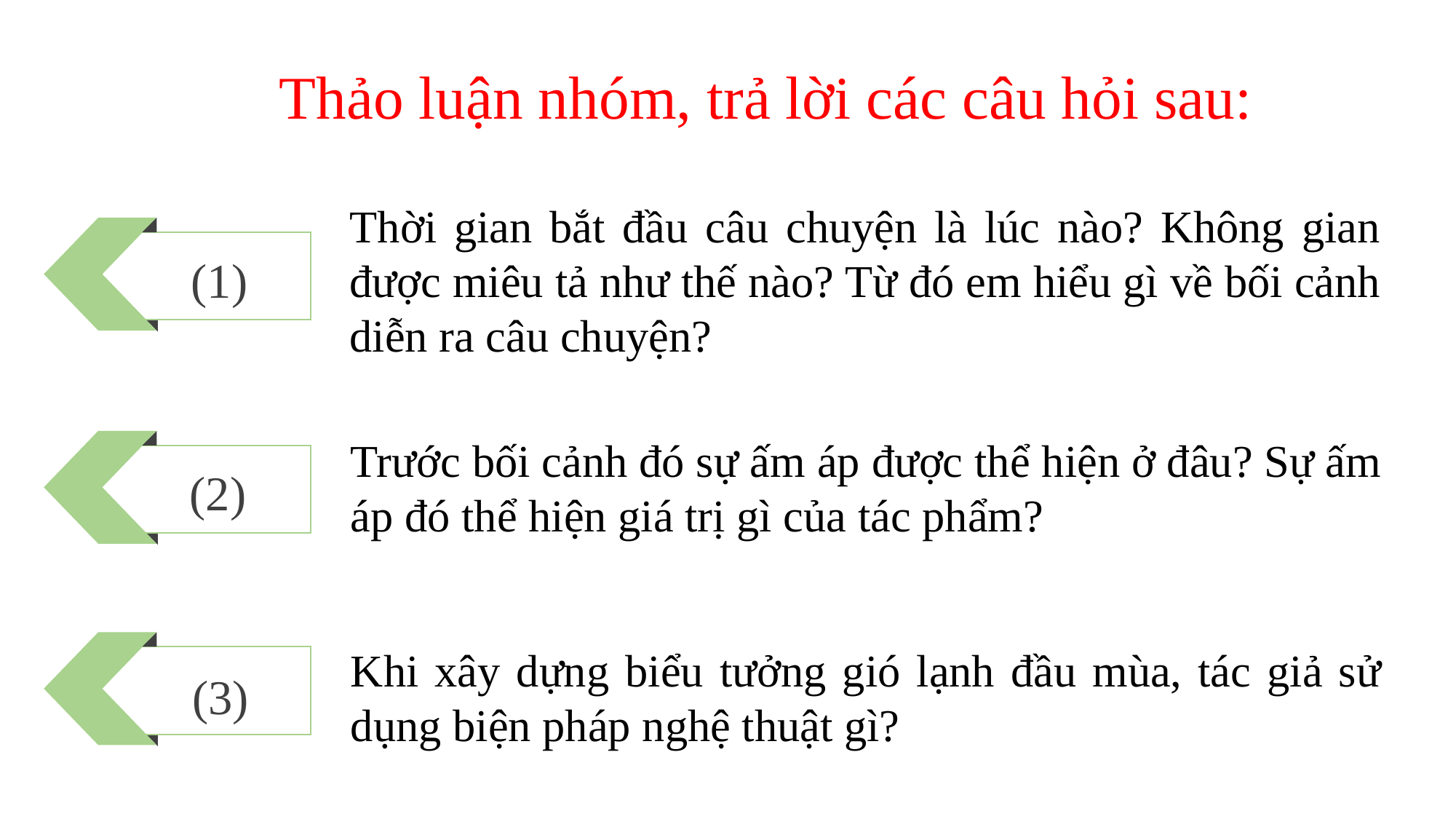

Thảo luận nhóm, trả lời các câu hỏi sau:
Thời gian bắt đầu câu chuyện là lúc nào? Không gian được miêu tả như thế nào? Từ đó em hiểu gì về bối cảnh diễn ra câu chuyện?

(1)
Trước bối cảnh đó sự ấm áp được thể hiện ở đâu? Sự ấm áp đó thể hiện giá trị gì của tác phẩm?

(2)

Khi xây dựng biểu tưởng gió lạnh đầu mùa, tác giả sử dụng biện pháp nghệ thuật gì?
(3)